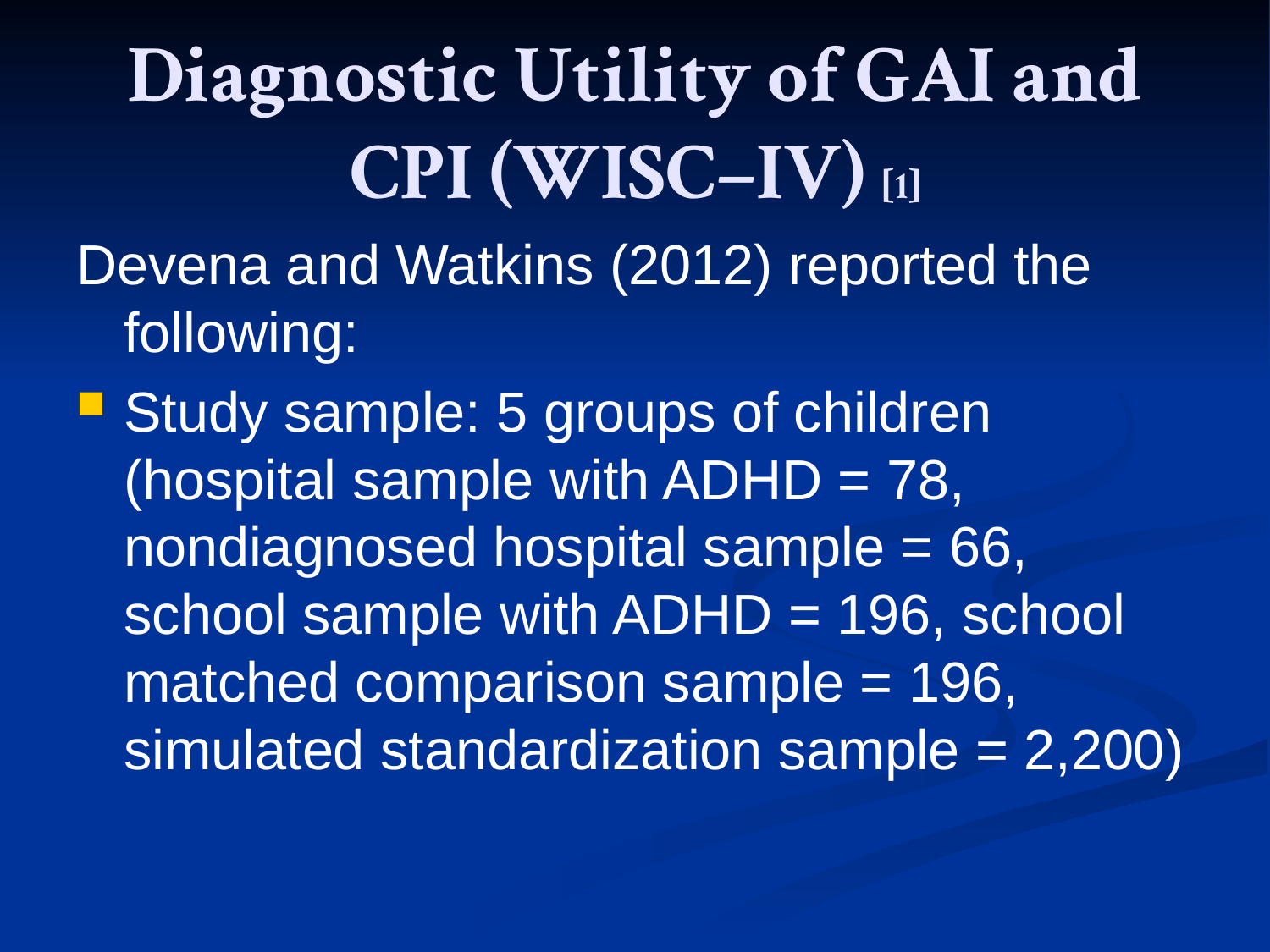

# Diagnostic Utility of GAI and CPI (WISC–IV) [1]
Devena and Watkins (2012) reported the following:
Study sample: 5 groups of children (hospital sample with ADHD = 78, nondiagnosed hospital sample = 66, school sample with ADHD = 196, school matched comparison sample = 196, simulated standardization sample = 2,200)